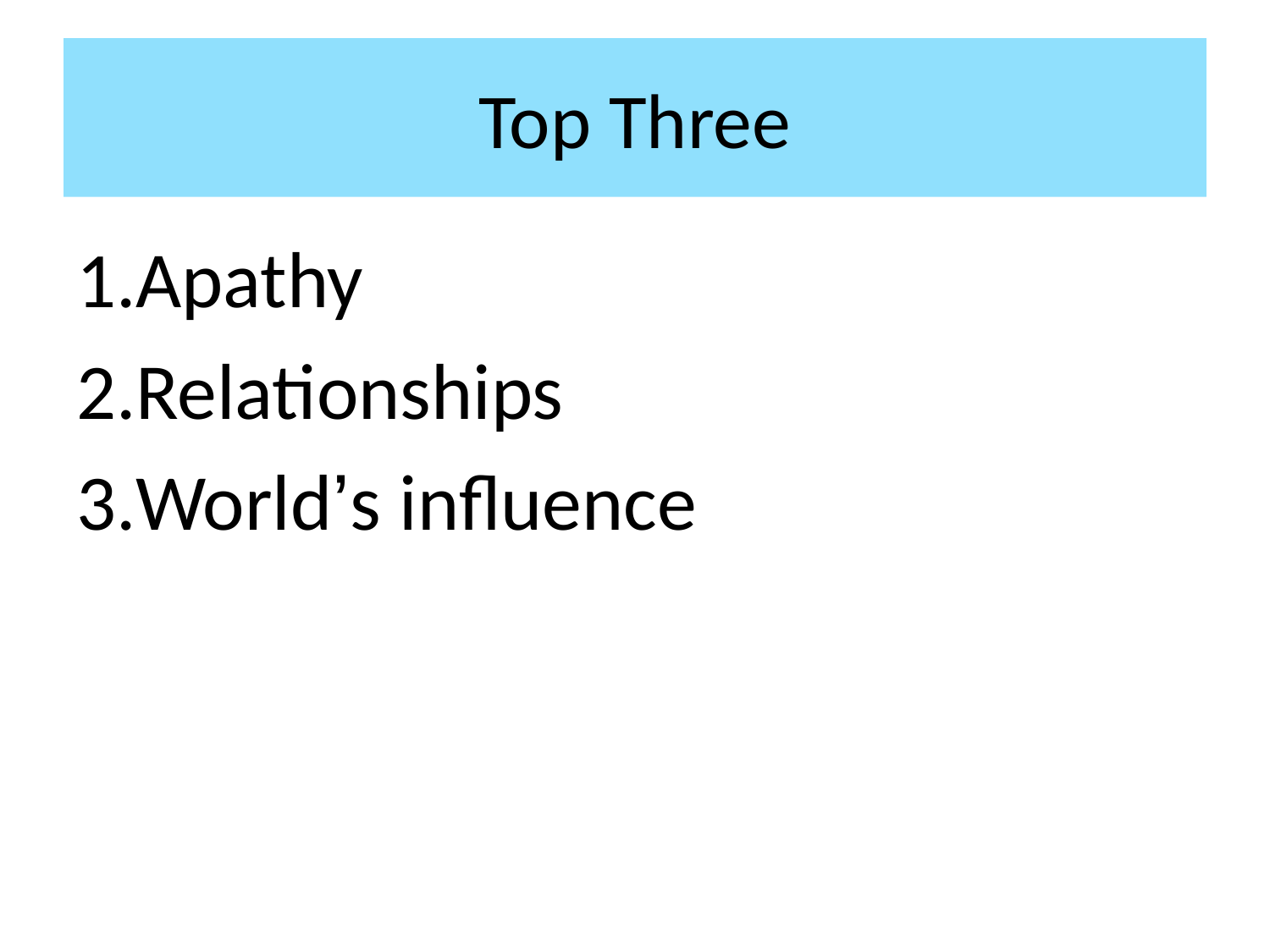

# Top Three
Apathy
Relationships
World’s influence